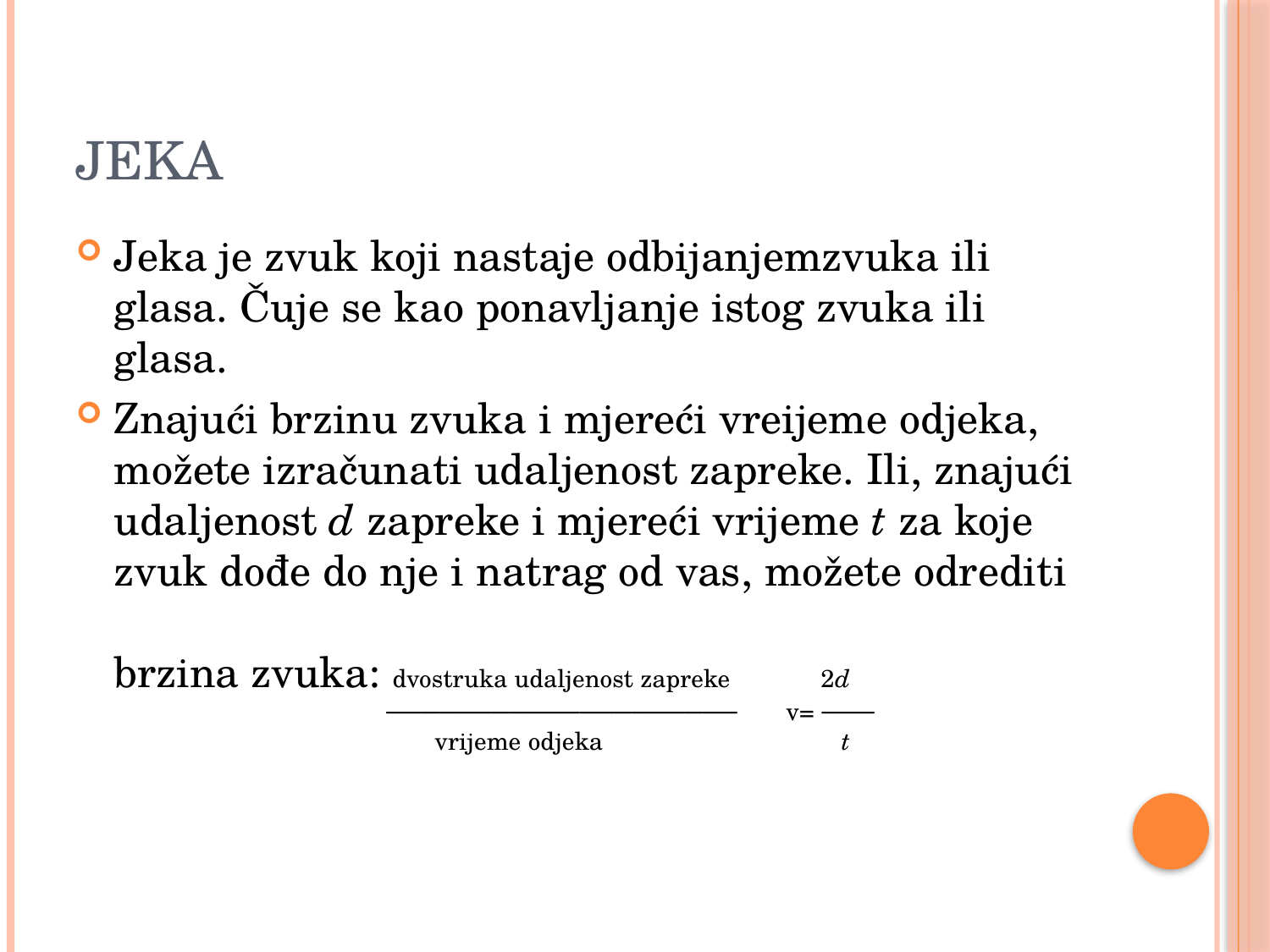

# JEKA
Jeka je zvuk koji nastaje odbijanjemzvuka ili glasa. Čuje se kao ponavljanje istog zvuka ili glasa.
Znajući brzinu zvuka i mjereći vreijeme odjeka, možete izračunati udaljenost zapreke. Ili, znajući udaljenost d zapreke i mjereći vrijeme t za koje zvuk dođe do nje i natrag od vas, možete odrediti
brzina zvuka: dvostruka udaljenost zapreke             2d
                                       ────────────────────       v= ───
                                              vrijeme odjeka                                  t